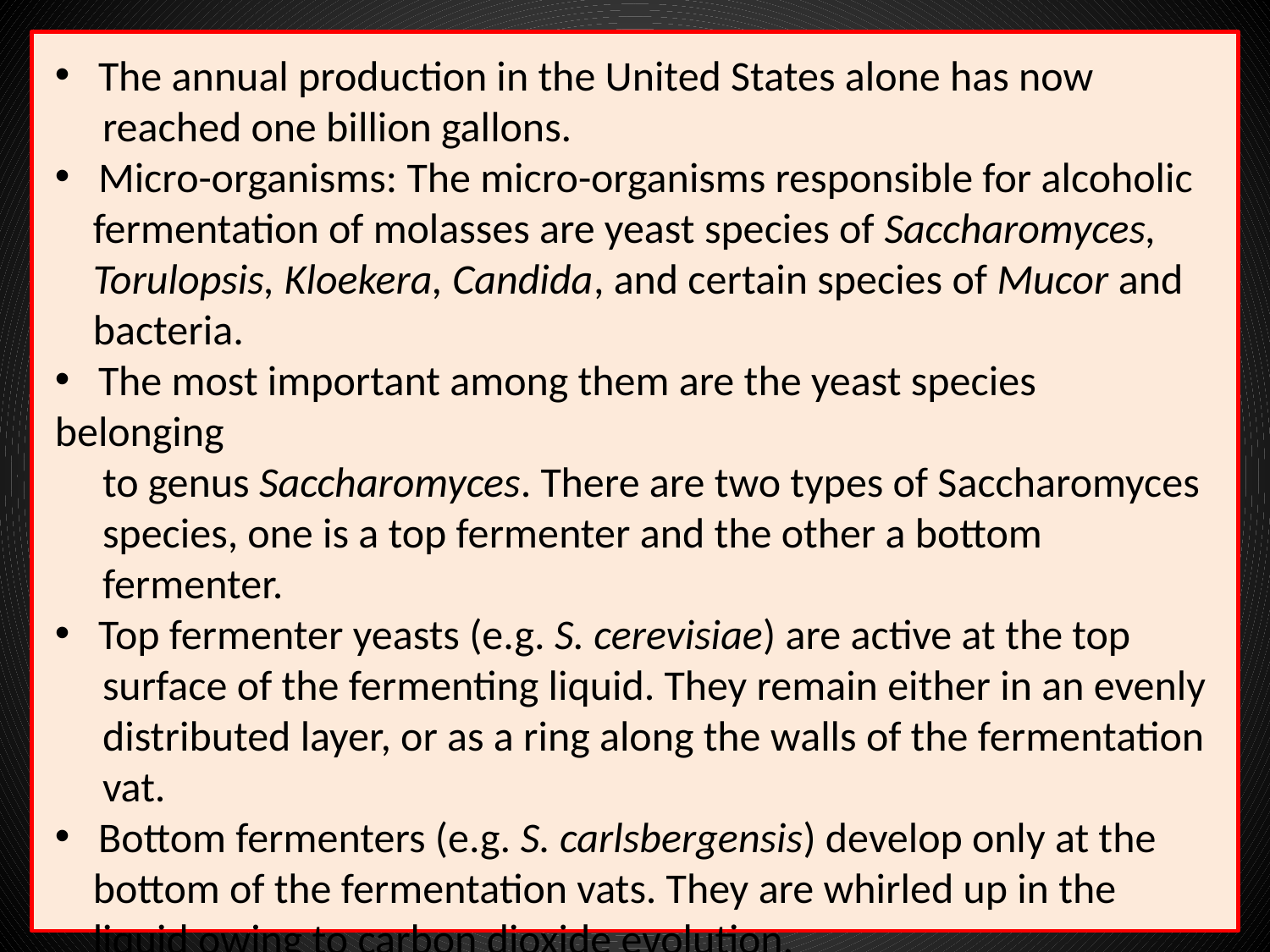

The annual production in the United States alone has now
     reached one billion gallons.
   Micro-organisms: The micro-organisms responsible for alcoholic
    fermentation of molasses are yeast species of Saccharomyces,
    Torulopsis, Kloekera, Candida, and certain species of Mucor and
    bacteria.
   The most important among them are the yeast species belonging
     to genus Saccharomyces. There are two types of Saccharomyces
     species, one is a top fermenter and the other a bottom
     fermenter.
   Top fermenter yeasts (e.g. S. cerevisiae) are active at the top
     surface of the fermenting liquid. They remain either in an evenly
     distributed layer, or as a ring along the walls of the fermentation
     vat.
   Bottom fermenters (e.g. S. carlsbergensis) develop only at the
    bottom of the fermentation vats. They are whirled up in the
    liquid owing to carbon dioxide evolution.